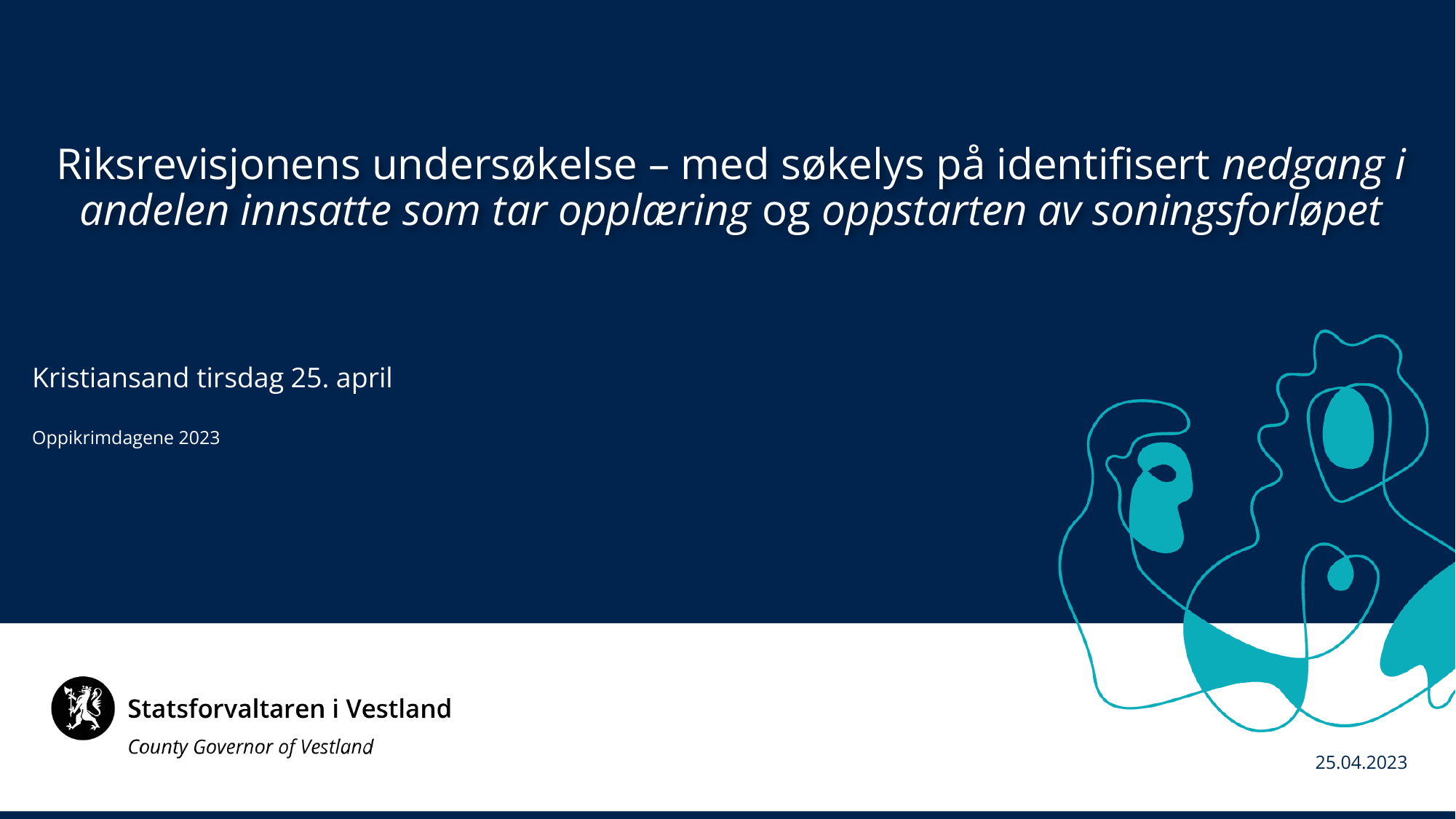

Riksrevisjonens undersøkelse – med søkelys på identifisert nedgang i andelen innsatte som tar opplæring og oppstarten av soningsforløpet

Kristiansand tirsdag 25. april

Oppikrimdagene 2023
25.04.2023